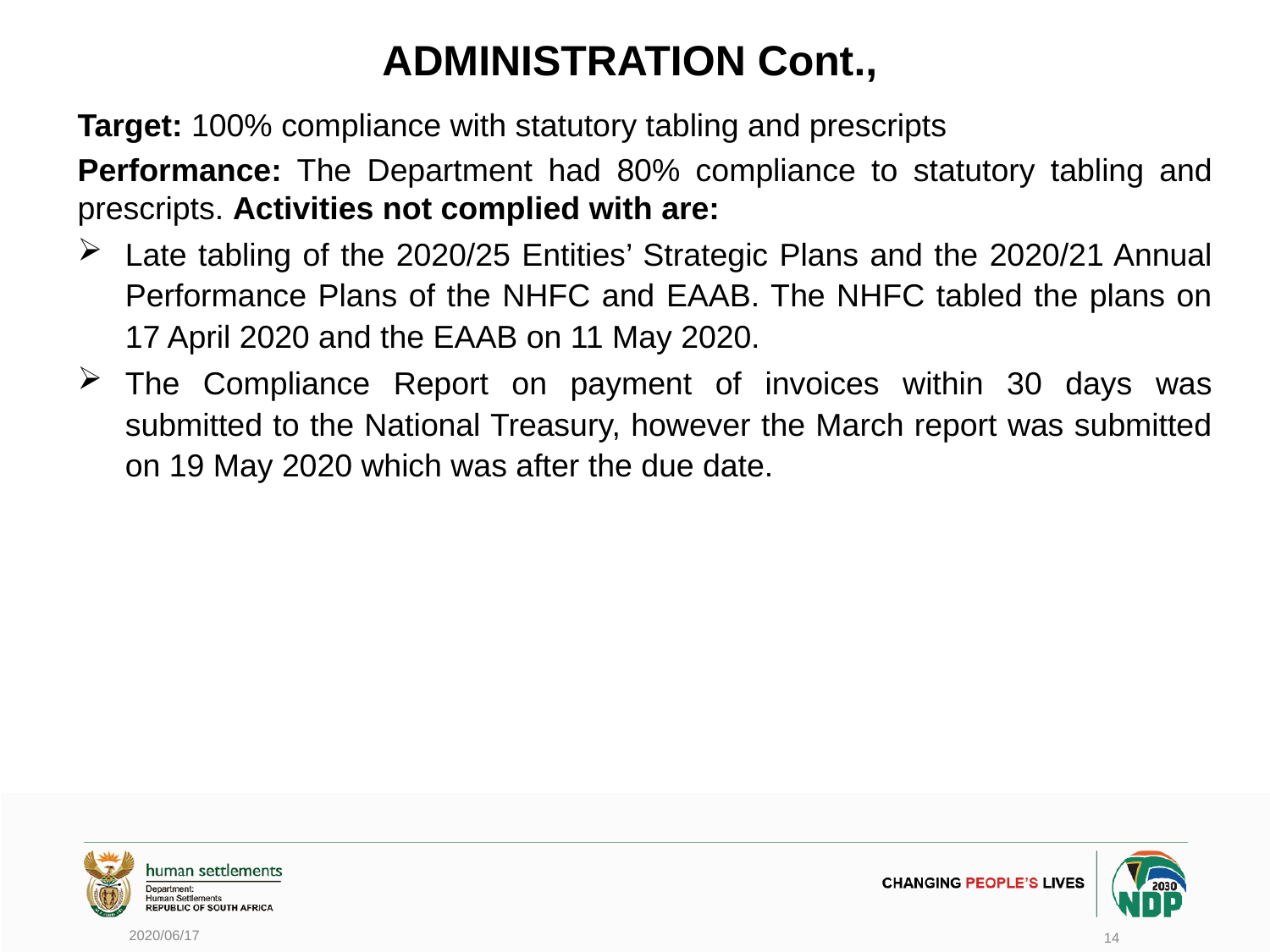

# ADMINISTRATION Cont.,
Target: 100% compliance with statutory tabling and prescripts
Performance: The Department had 80% compliance to statutory tabling and prescripts. Activities not complied with are:
Late tabling of the 2020/25 Entities’ Strategic Plans and the 2020/21 Annual Performance Plans of the NHFC and EAAB. The NHFC tabled the plans on 17 April 2020 and the EAAB on 11 May 2020.
The Compliance Report on payment of invoices within 30 days was submitted to the National Treasury, however the March report was submitted on 19 May 2020 which was after the due date.

2020/06/17

14